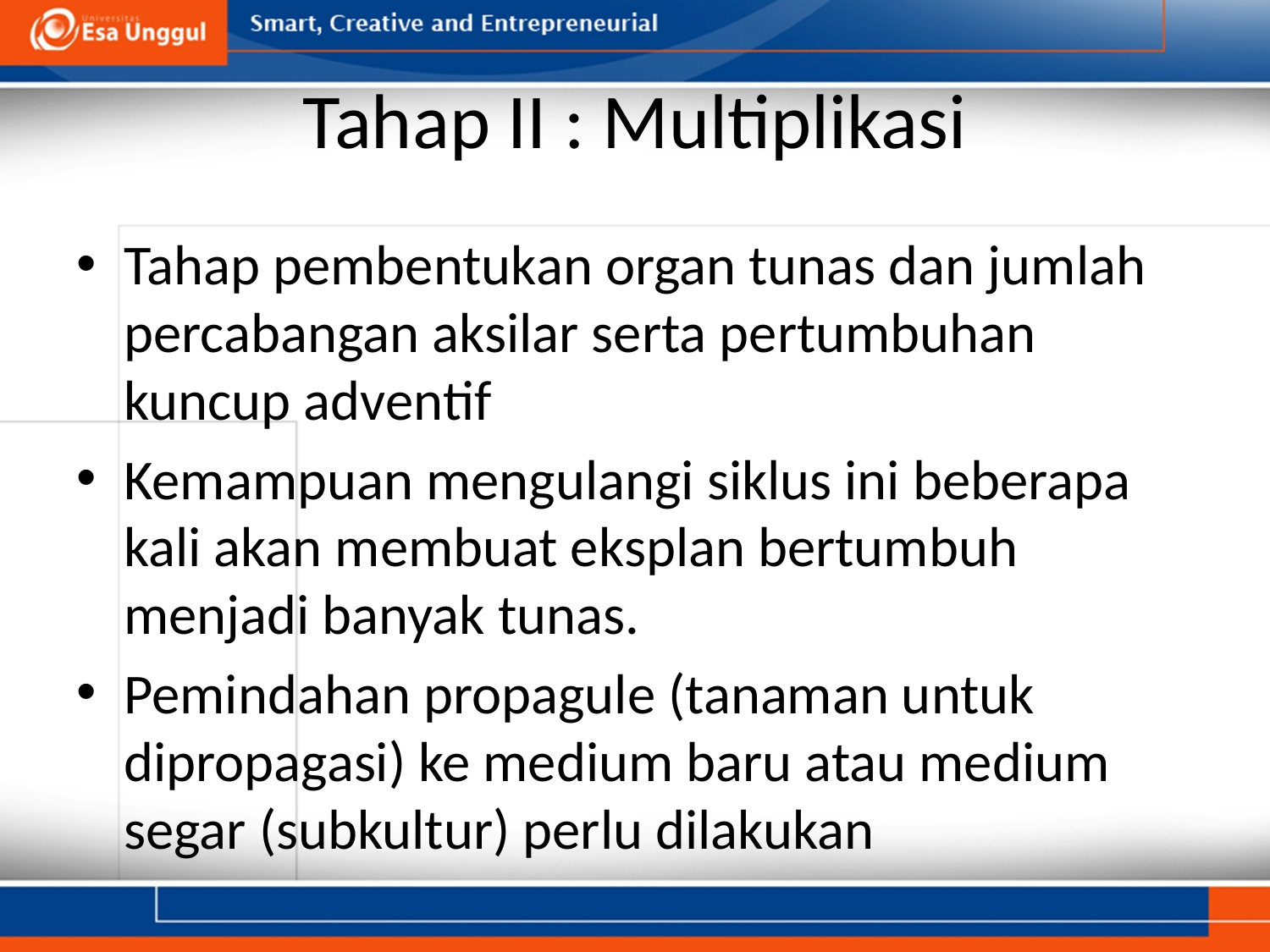

# Tahap II : Multiplikasi
Tahap pembentukan organ tunas dan jumlah percabangan aksilar serta pertumbuhan kuncup adventif
Kemampuan mengulangi siklus ini beberapa kali akan membuat eksplan bertumbuh menjadi banyak tunas.
Pemindahan propagule (tanaman untuk dipropagasi) ke medium baru atau medium segar (subkultur) perlu dilakukan